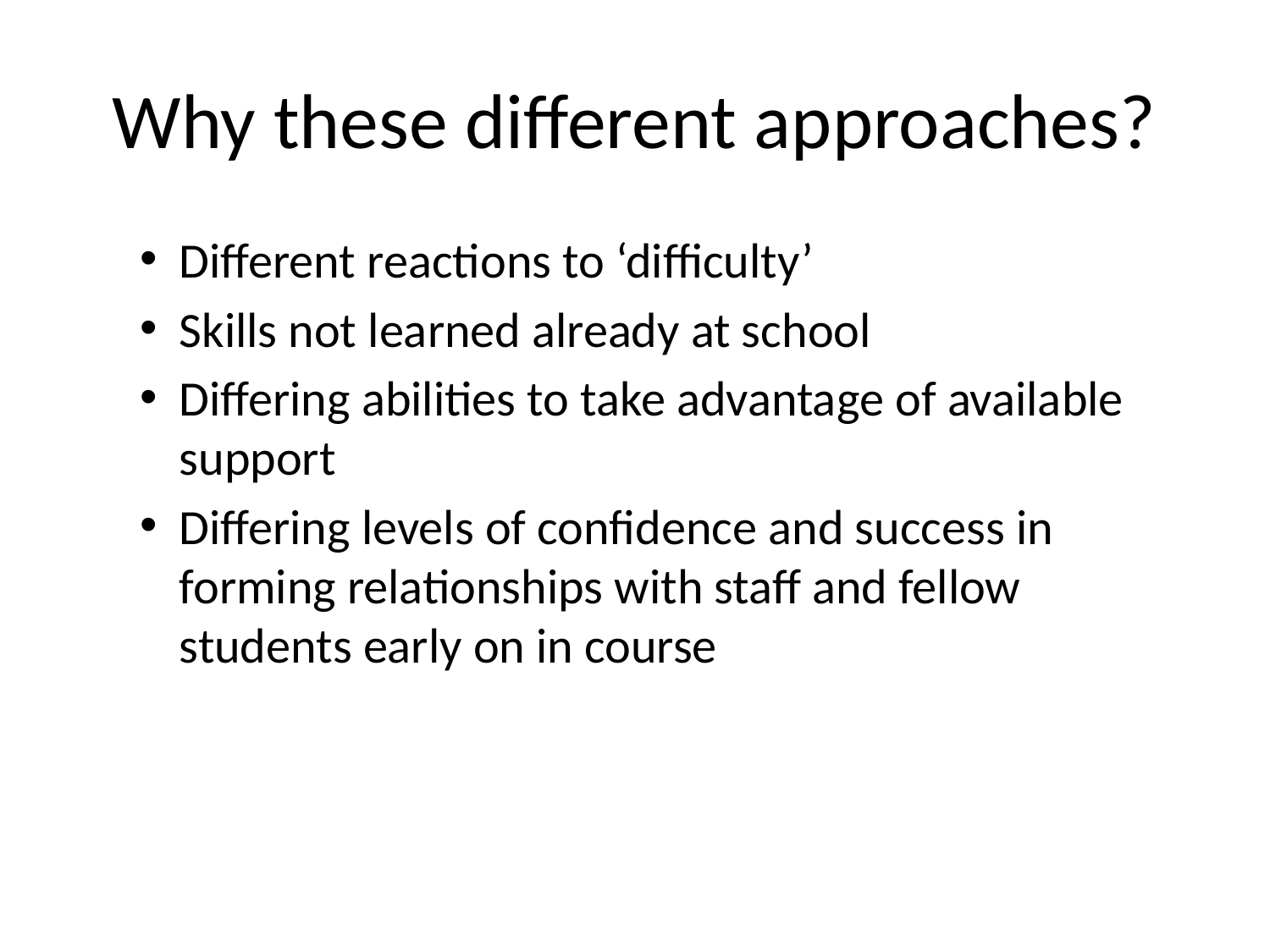

# Why these different approaches?
Different reactions to ‘difficulty’
Skills not learned already at school
Differing abilities to take advantage of available support
Differing levels of confidence and success in forming relationships with staff and fellow students early on in course